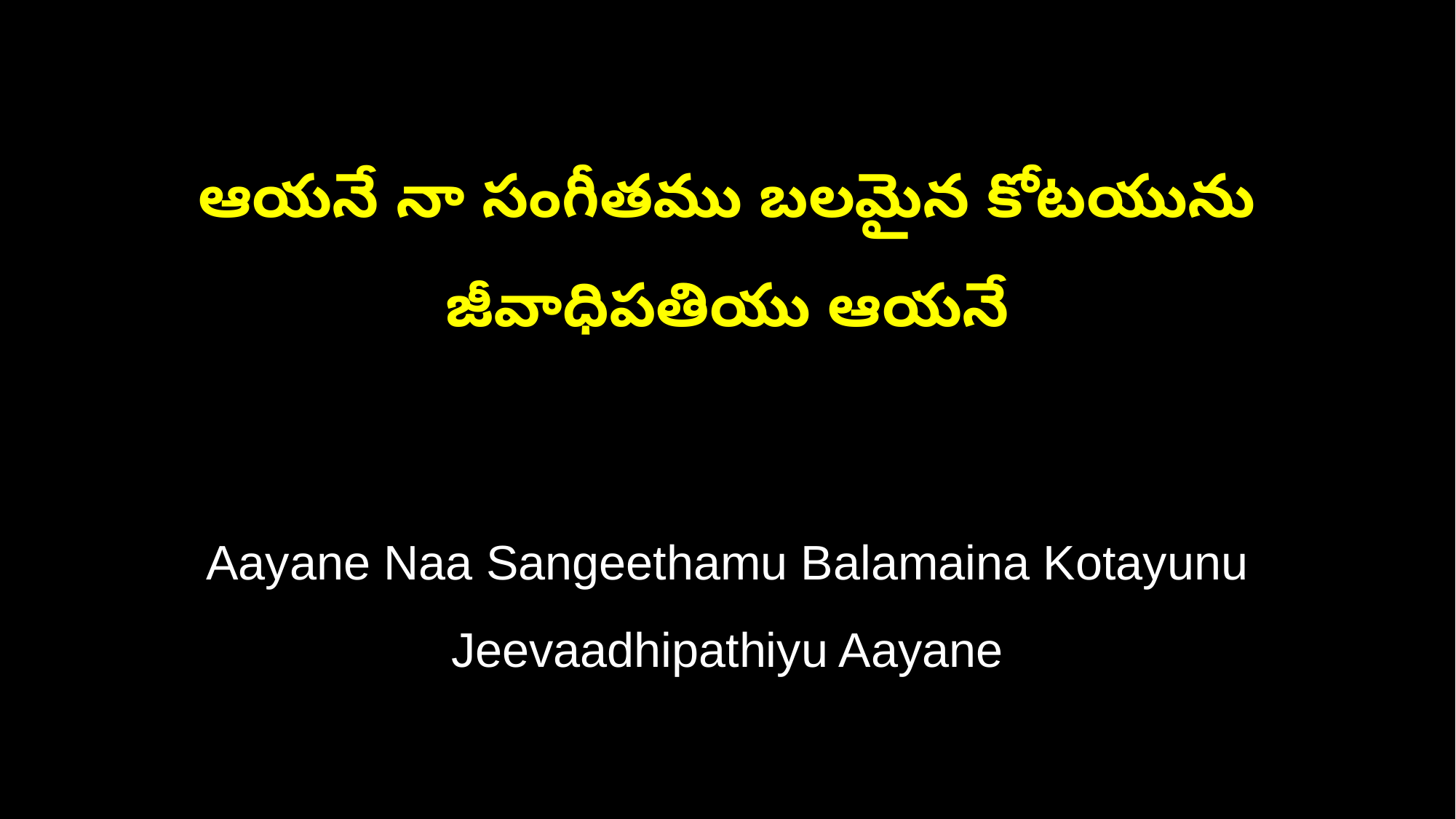

ఆయనే నా సంగీతము బలమైన కోటయును
జీవాధిపతియు ఆయనే
Aayane Naa Sangeethamu Balamaina Kotayunu
Jeevaadhipathiyu Aayane